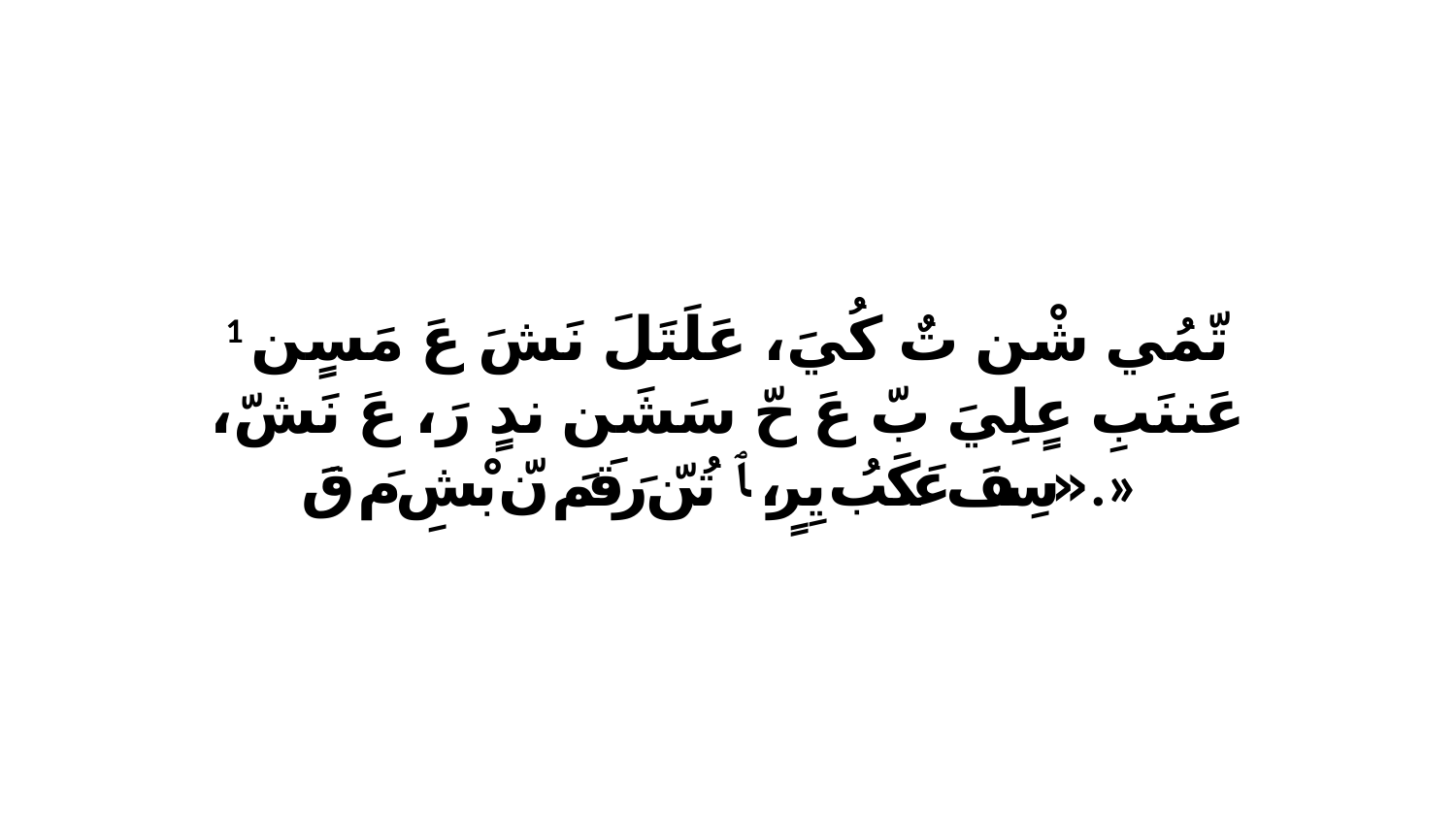

1 تّمُي شْن تٌ كُيَ، عَلَتَلَ نَشَ عَ مَسٍن عَننَبِ عٍلِيَ بّ عَ حّ سَشَن ندٍ رَ، عَ نَشّ، «سِفَ عَكَبُ يِرٍ، ﭑ تُنّ رَقَمَ نّ بْشِ مَ قَ.»